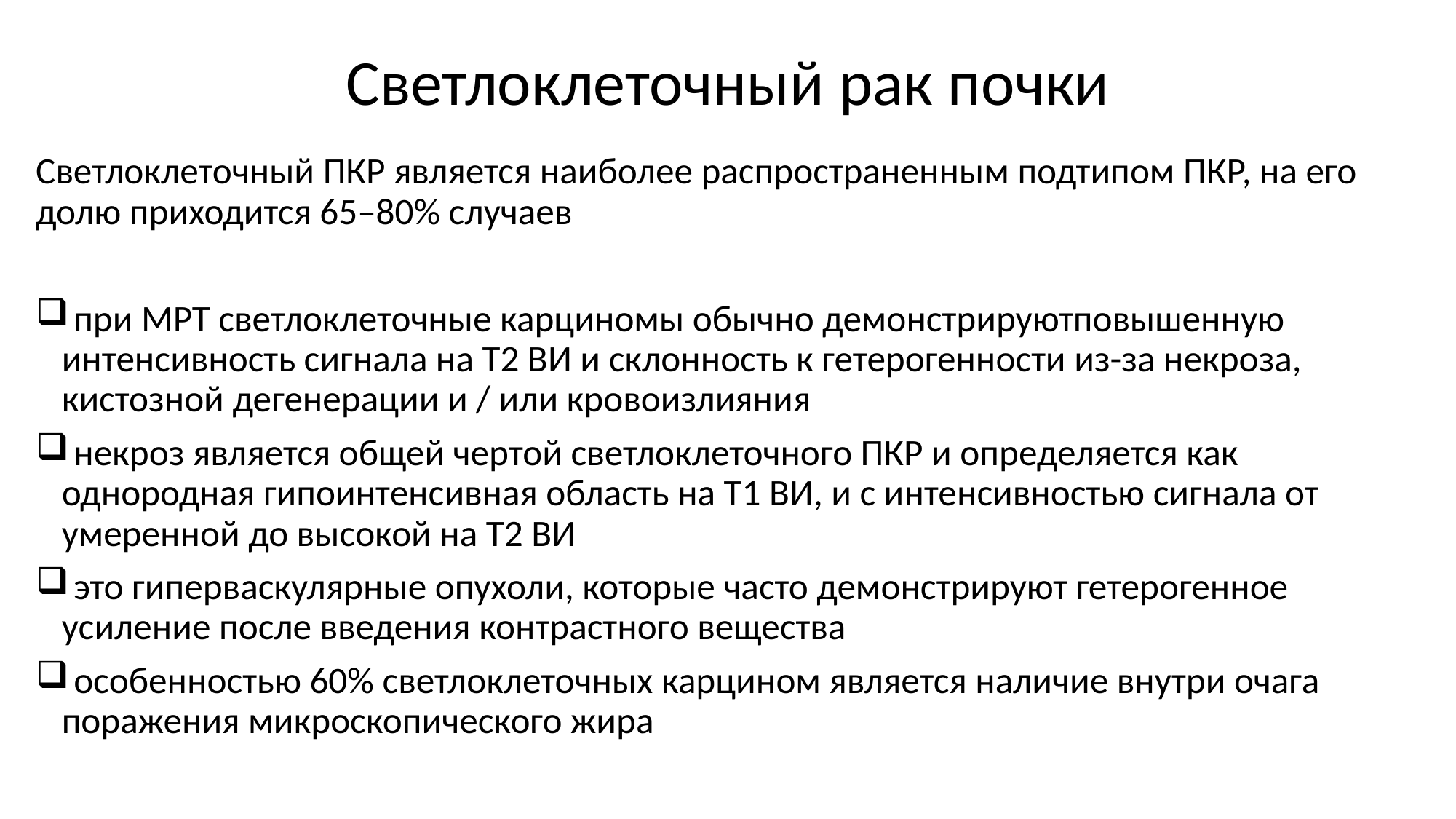

# Светлоклеточный рак почки
Светлоклеточный ПКР является наиболее распространенным подтипом ПКР, на его долю приходится 65–80% случаев

 при МРТ светлоклеточные карциномы обычно демонстрируютповышенную интенсивность сигнала на Т2 ВИ и склонность к гетерогенности из-за некроза, кистозной дегенерации и / или кровоизлияния
 некроз является общей чертой светлоклеточного ПКР и определяется как однородная гипоинтенсивная область на T1 ВИ, и с интенсивностью сигнала от умеренной до высокой на Т2 ВИ
 это гиперваскулярные опухоли, которые часто демонстрируют гетерогенное усиление после введения контрастного вещества
 особенностью 60% светлоклеточных карцином является наличие внутри очага поражения микроскопического жира